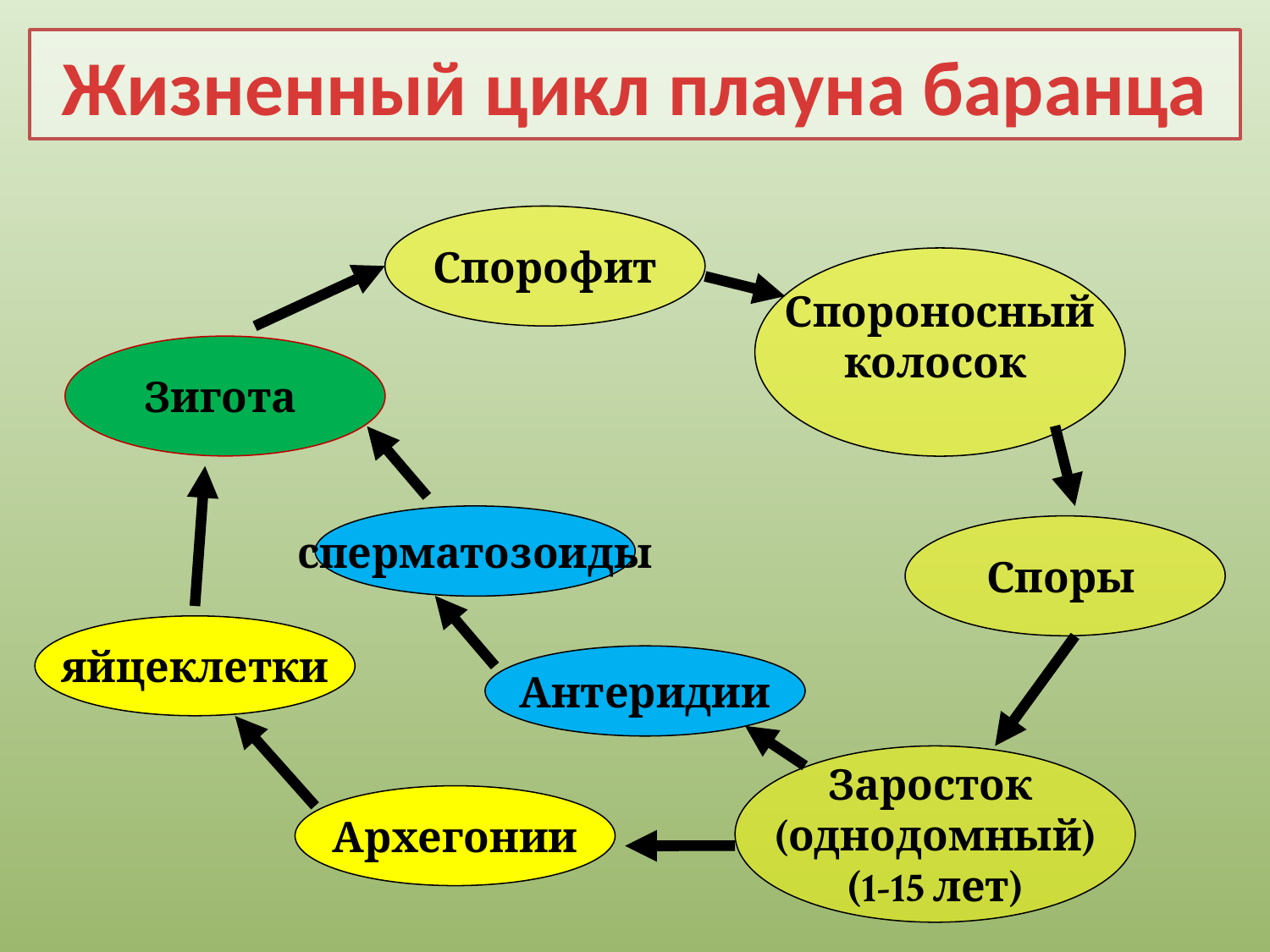

# Жизненный цикл плауна баранца
Спорофит
Спороносный
колосок

Зигота

сперматозоиды
Споры

яйцеклетки

Антеридии

Заросток
(однодомный)
(1-15 лет)
Архегонии